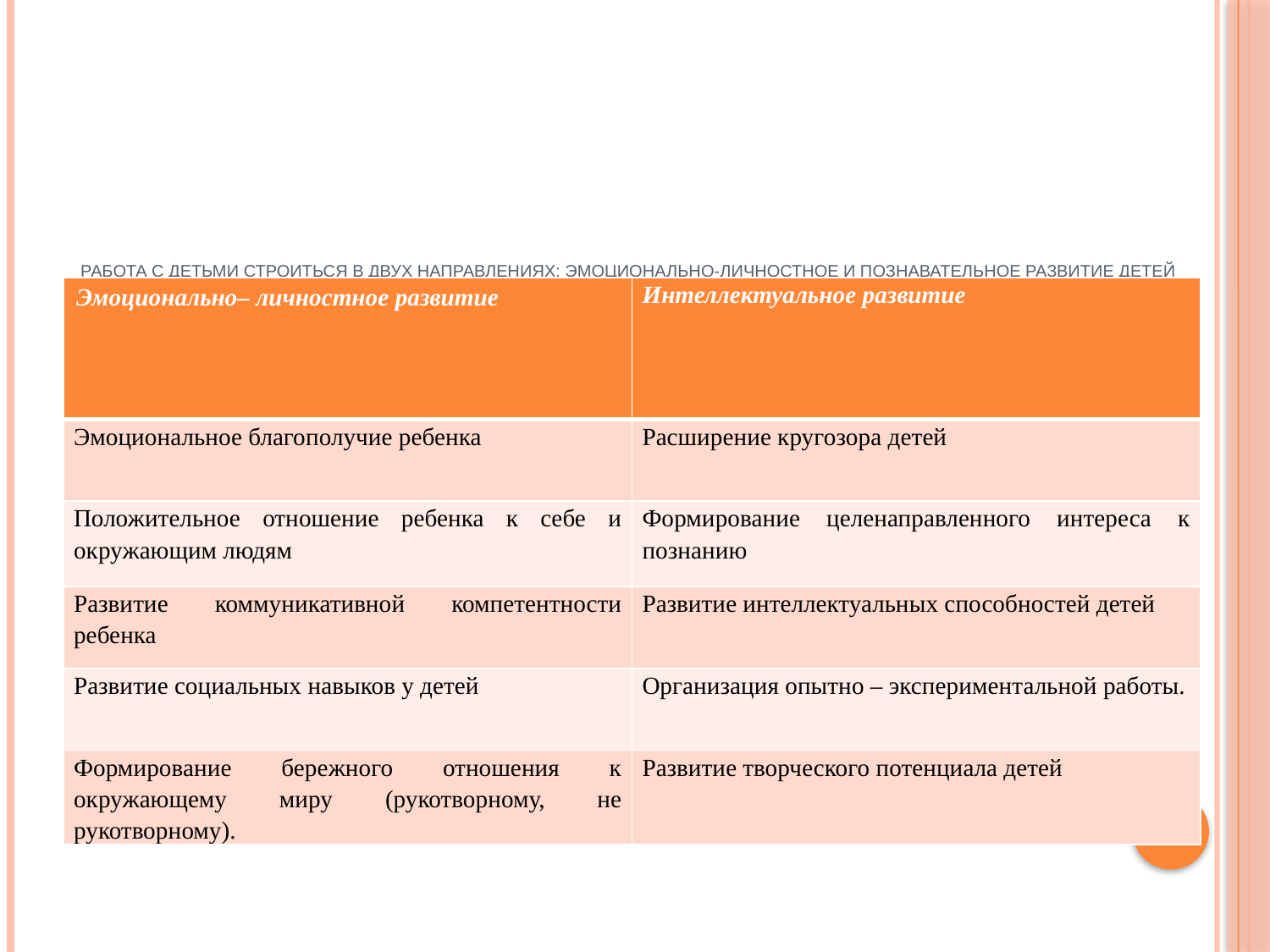

# Работа с детьми строиться в двух направлениях: эмоционально-личностное и познавательное развитие детей
| Эмоционально– личностное развитие | Интеллектуальное развитие |
| --- | --- |
| Эмоциональное благополучие ребенка | Расширение кругозора детей |
| Положительное отношение ребенка к себе и окружающим людям | Формирование целенаправленного интереса к познанию |
| Развитие коммуникативной компетентности ребенка | Развитие интеллектуальных способностей детей |
| Развитие социальных навыков у детей | Организация опытно – экспериментальной работы. |
| Формирование бережного отношения к окружающему миру (рукотворному, не рукотворному). | Развитие творческого потенциала детей |